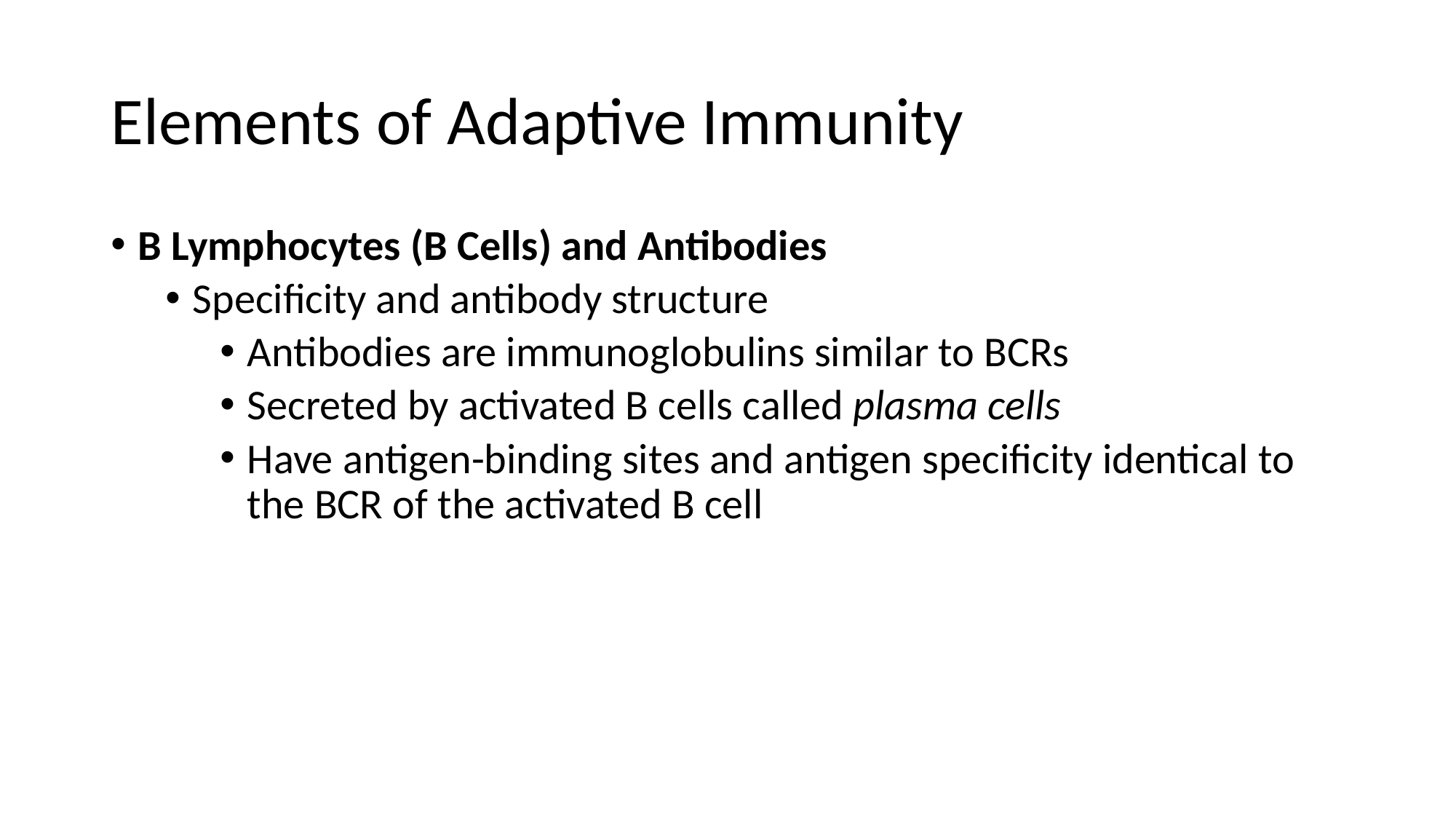

# Elements of Adaptive Immunity
B Lymphocytes (B Cells) and Antibodies
Specificity and antibody structure
Antibodies are immunoglobulins similar to BCRs
Secreted by activated B cells called plasma cells
Have antigen-binding sites and antigen specificity identical to the BCR of the activated B cell